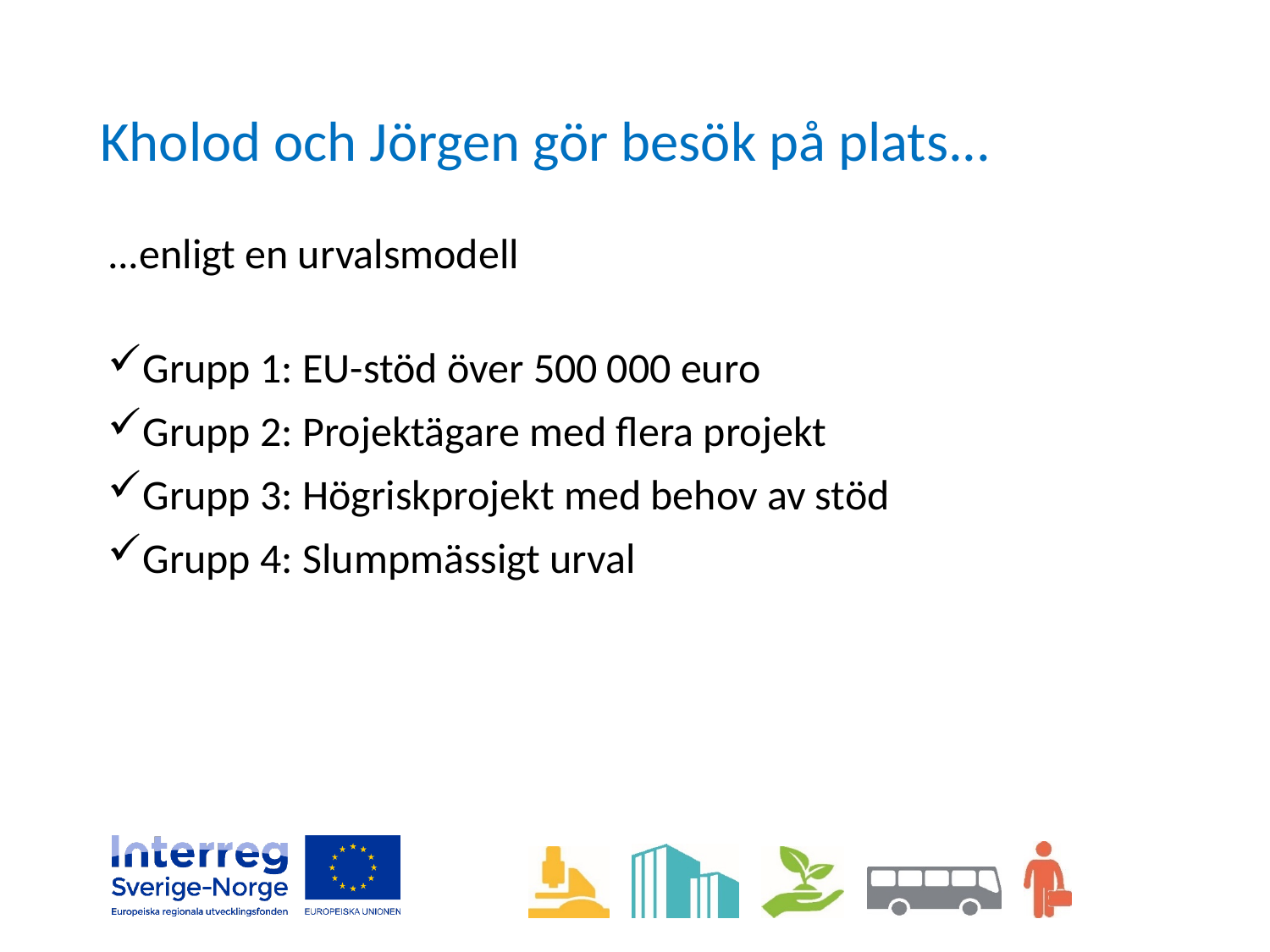

# Kholod och Jörgen gör besök på plats...
...enligt en urvalsmodell
Grupp 1: EU-stöd över 500 000 euro
Grupp 2: Projektägare med flera projekt
Grupp 3: Högriskprojekt med behov av stöd
Grupp 4: Slumpmässigt urval